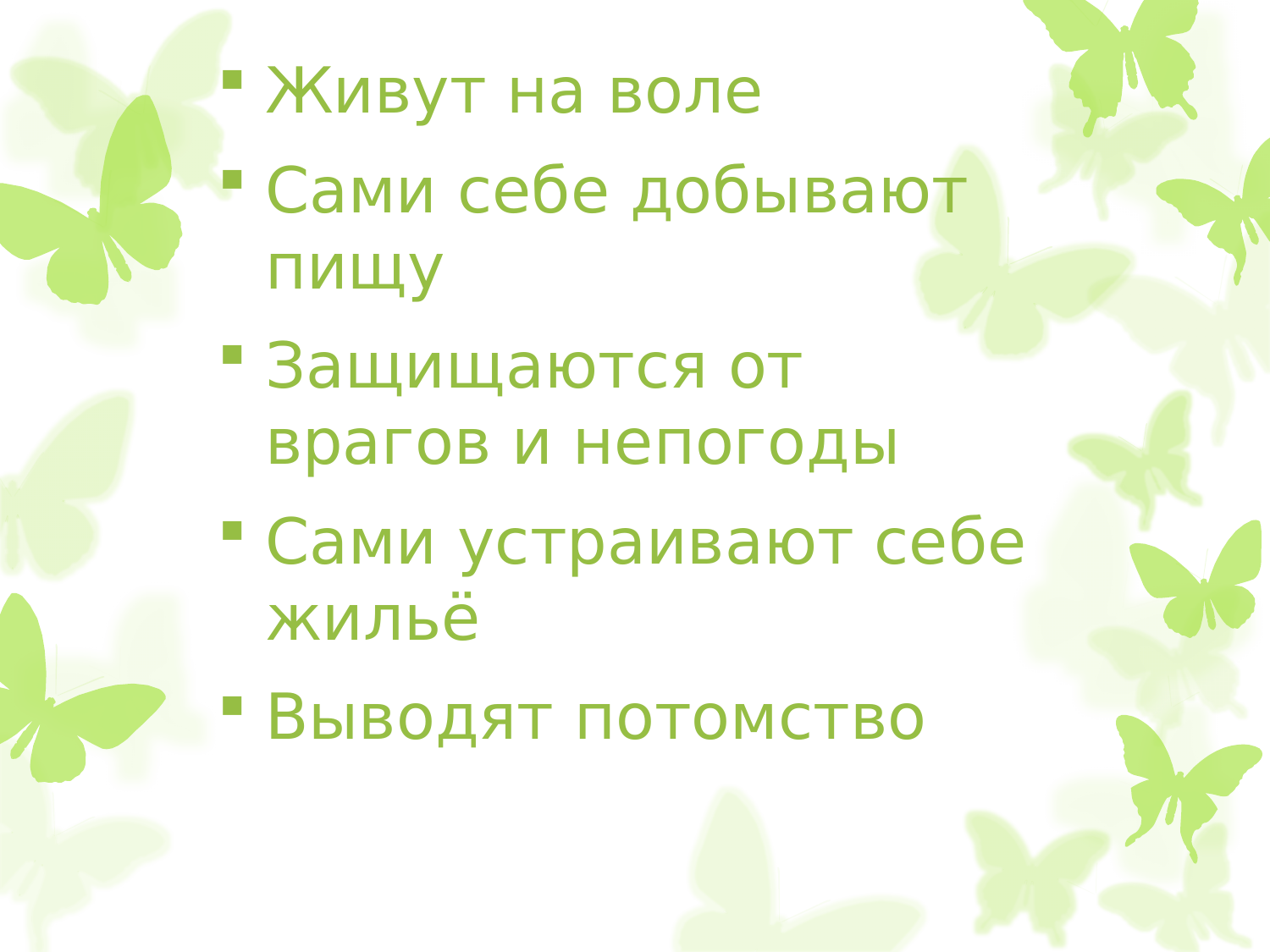

Живут на воле
Сами себе добывают пищу
Защищаются от врагов и непогоды
Сами устраивают себе жильё
Выводят потомство